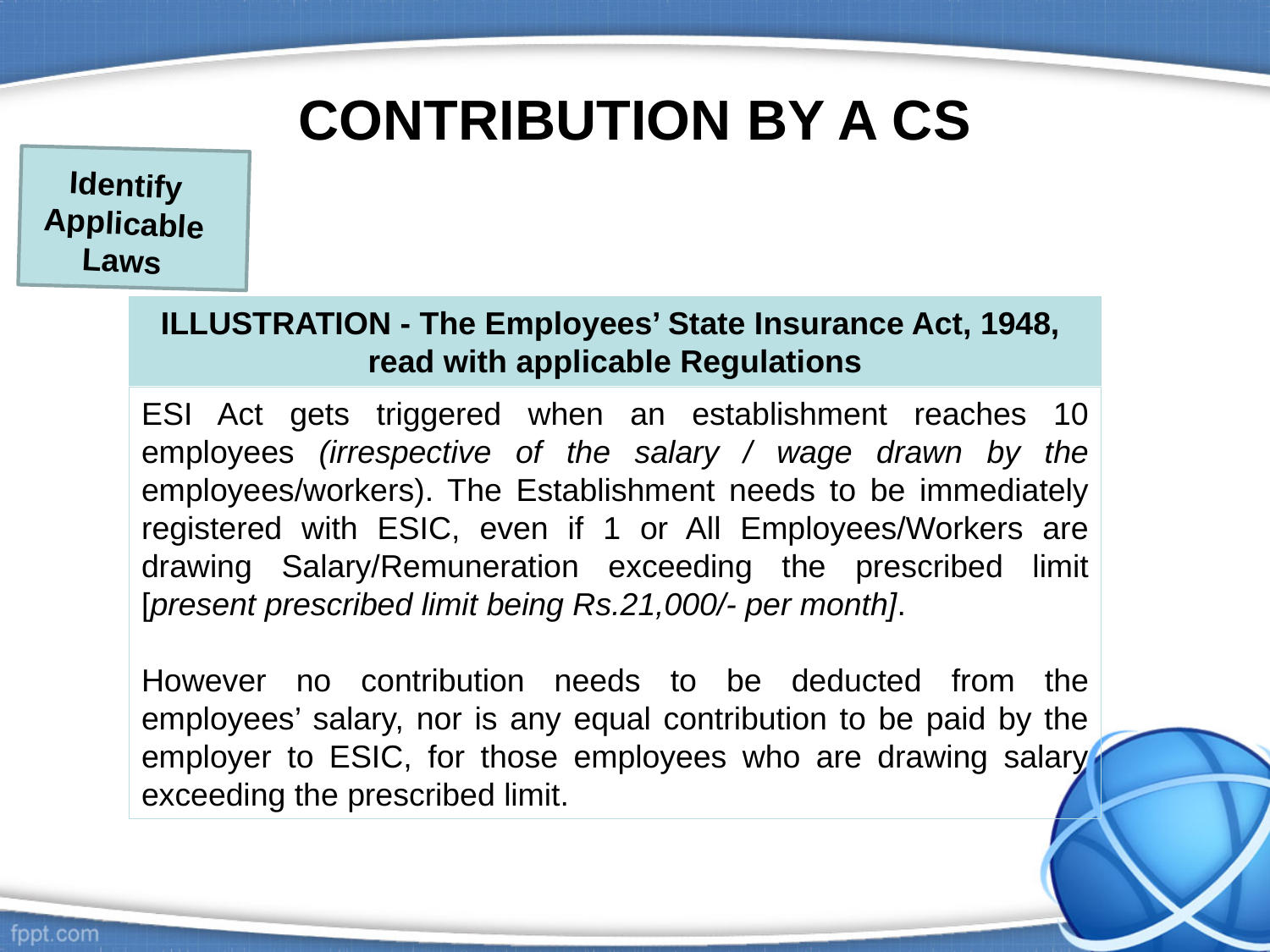

# CONTRIBUTION BY A CS

Identify Applicable Laws
ILLUSTRATION - The Employees’ State Insurance Act, 1948,
read with applicable Regulations
ESI Act gets triggered when an establishment reaches 10 employees (irrespective of the salary / wage drawn by the employees/workers). The Establishment needs to be immediately registered with ESIC, even if 1 or All Employees/Workers are drawing Salary/Remuneration exceeding the prescribed limit [present prescribed limit being Rs.21,000/- per month].

However no contribution needs to be deducted from the employees’ salary, nor is any equal contribution to be paid by the employer to ESIC, for those employees who are drawing salary exceeding the prescribed limit.